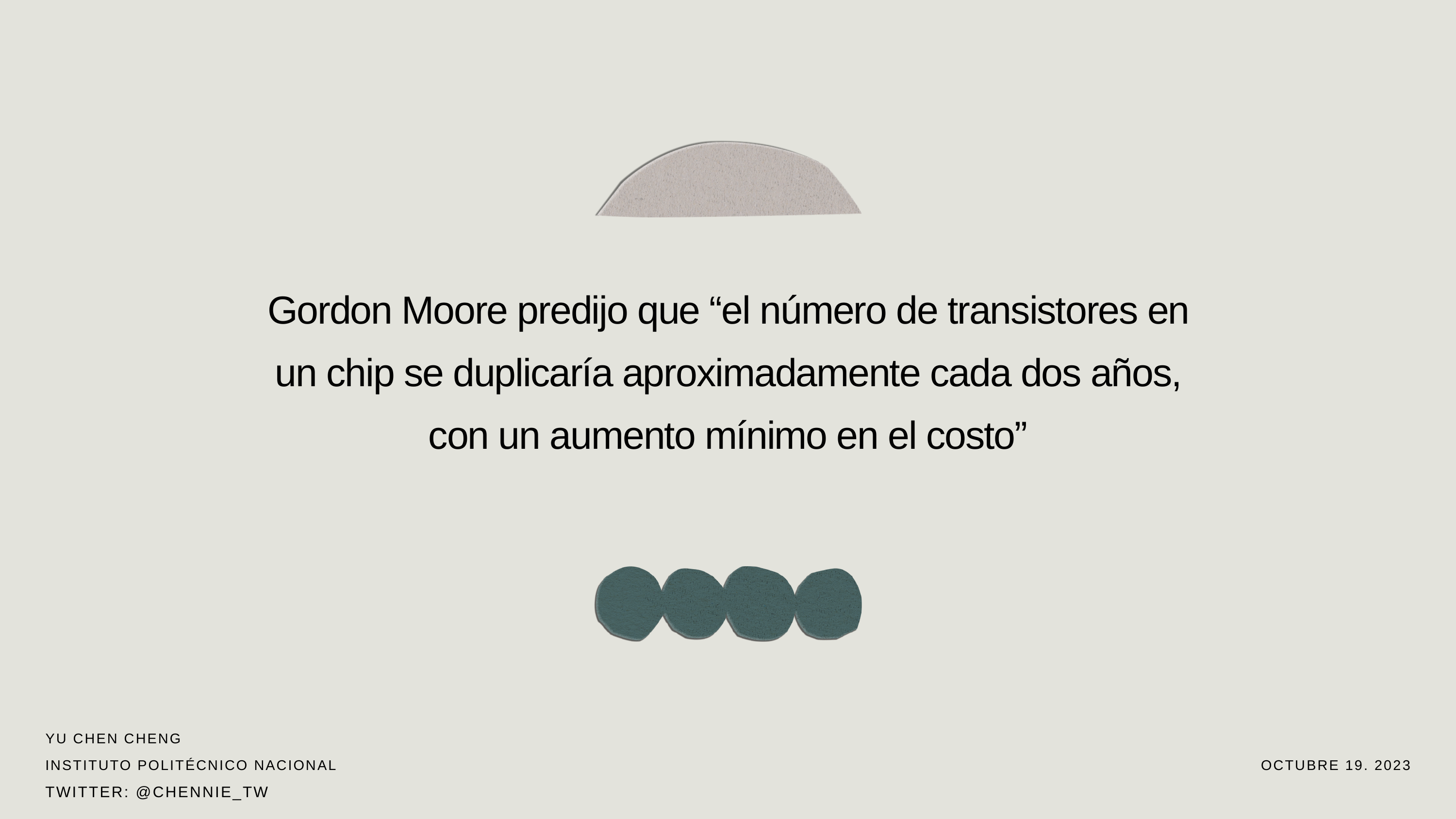

Gordon Moore predijo que “el número de transistores en un chip se duplicaría aproximadamente cada dos años, con un aumento mínimo en el costo”

YU CHEN CHENG
INSTITUTO POLITÉCNICO NACIONAL
OCTUBRE 19. 2023
TWITTER: @CHENNIE_TW